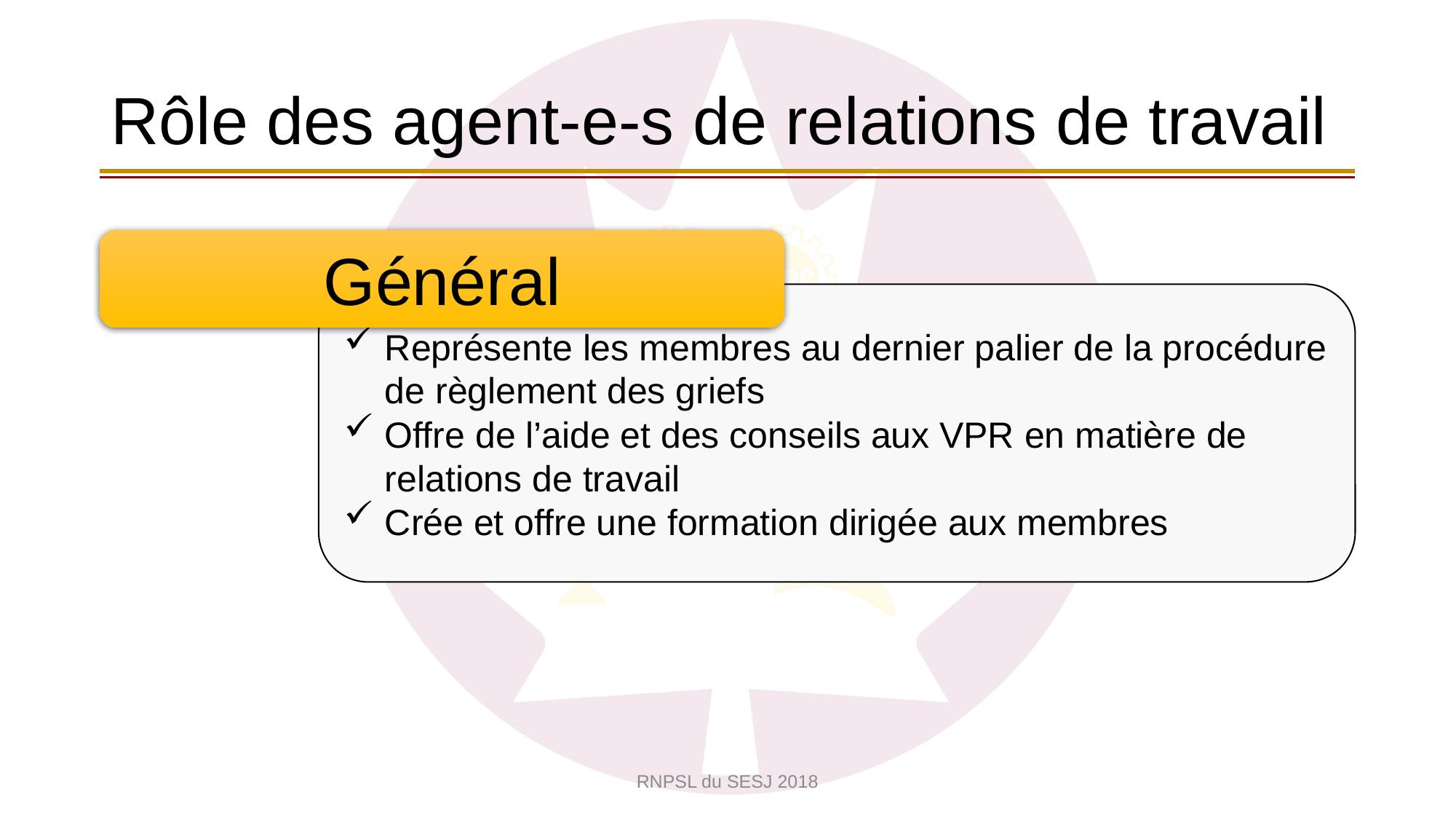

# Rôle des agent-e-s de relations de travail
Général
Représente les membres au dernier palier de la procédure de règlement des griefs
Offre de l’aide et des conseils aux VPR en matière de relations de travail
Crée et offre une formation dirigée aux membres
RNPSL du SESJ 2018